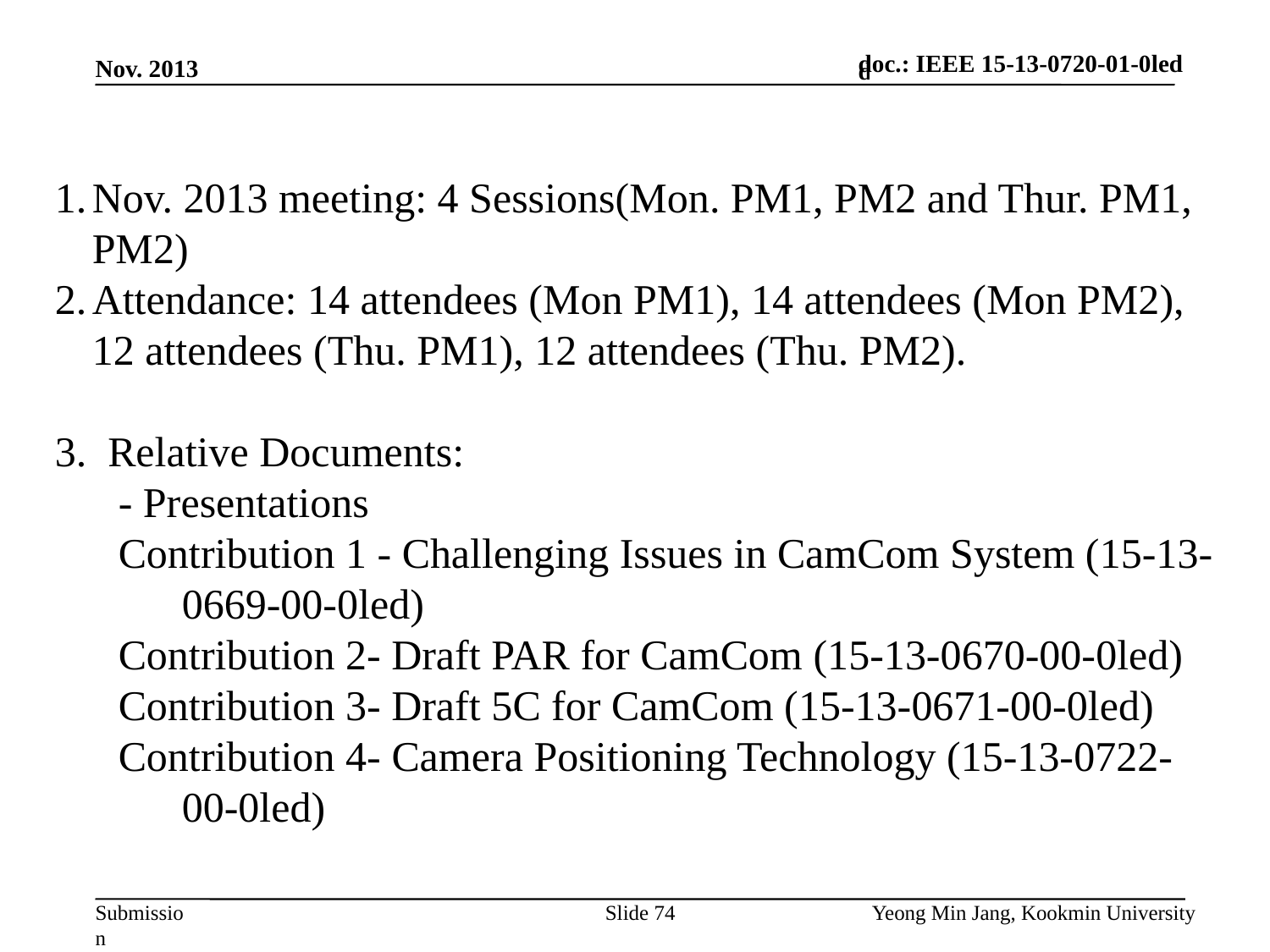

doc.: IEEE 15-13-0720-01-0led

Nov. 2013

Nov. 2013 meeting: 4 Sessions(Mon. PM1, PM2 and Thur. PM1, PM2)
Attendance: 14 attendees (Mon PM1), 14 attendees (Mon PM2), 12 attendees (Thu. PM1), 12 attendees (Thu. PM2).

3.  Relative Documents:
      - Presentations
Contribution 1 - Challenging Issues in CamCom System (15-13-0669-00-0led)
Contribution 2- Draft PAR for CamCom (15-13-0670-00-0led)
Contribution 3- Draft 5C for CamCom (15-13-0671-00-0led)
Contribution 4- Camera Positioning Technology (15-13-0722-00-0led)
Slide 74
Yeong Min Jang, Kookmin University